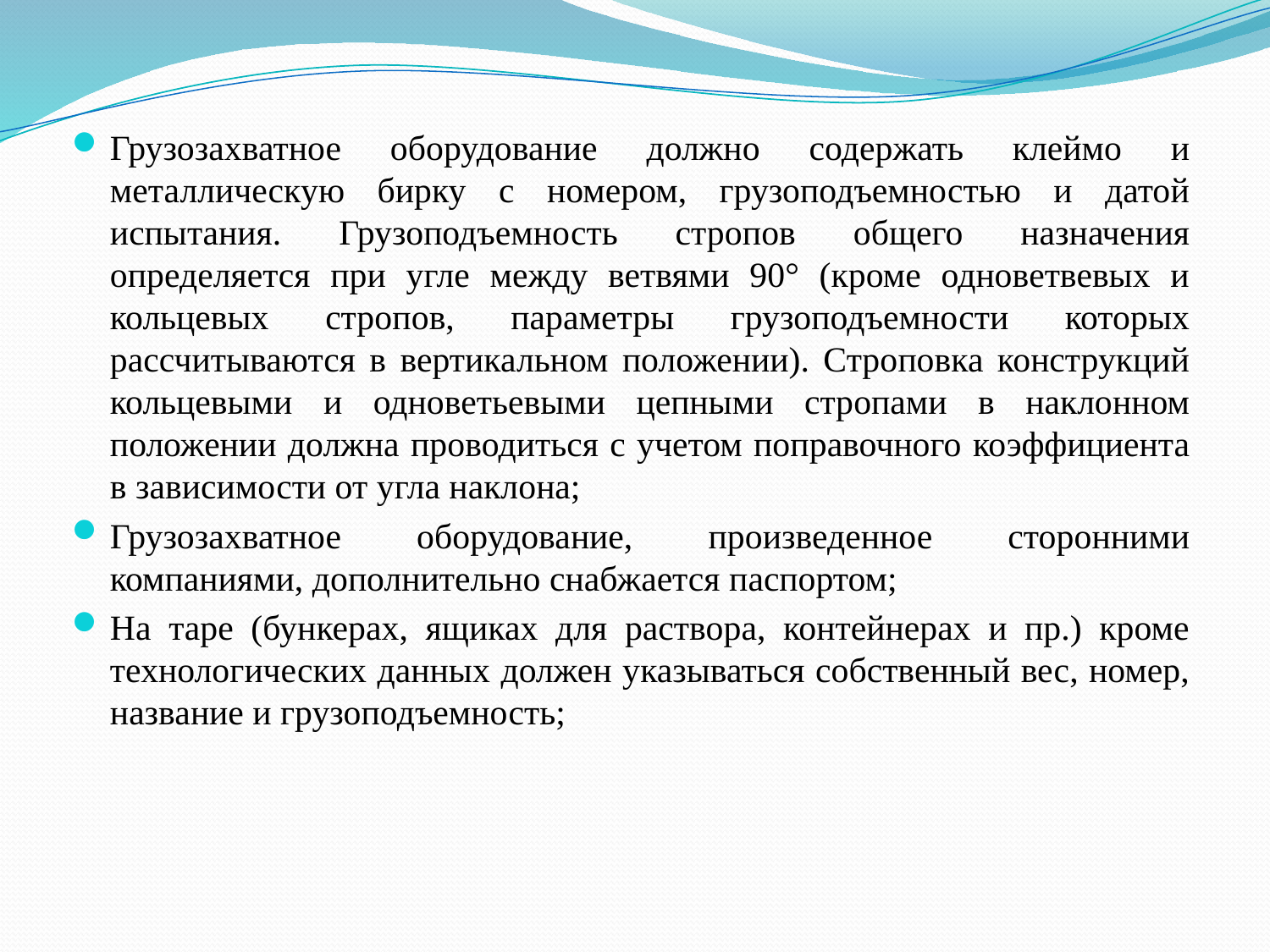

Грузозахватное оборудование должно содержать клеймо и металлическую бирку с номером, грузоподъемностью и датой испытания. Грузоподъемность стропов общего назначения определяется при угле между ветвями 90° (кроме одноветвевых и кольцевых стропов, параметры грузоподъемности которых рассчитываются в вертикальном положении). Строповка конструкций кольцевыми и одноветьевыми цепными стропами в наклонном положении должна проводиться с учетом поправочного коэффициента в зависимости от угла наклона;
Грузозахватное оборудование, произведенное сторонними компаниями, дополнительно снабжается паспортом;
На таре (бункерах, ящиках для раствора, контейнерах и пр.) кроме технологических данных должен указываться собственный вес, номер, название и грузоподъемность;